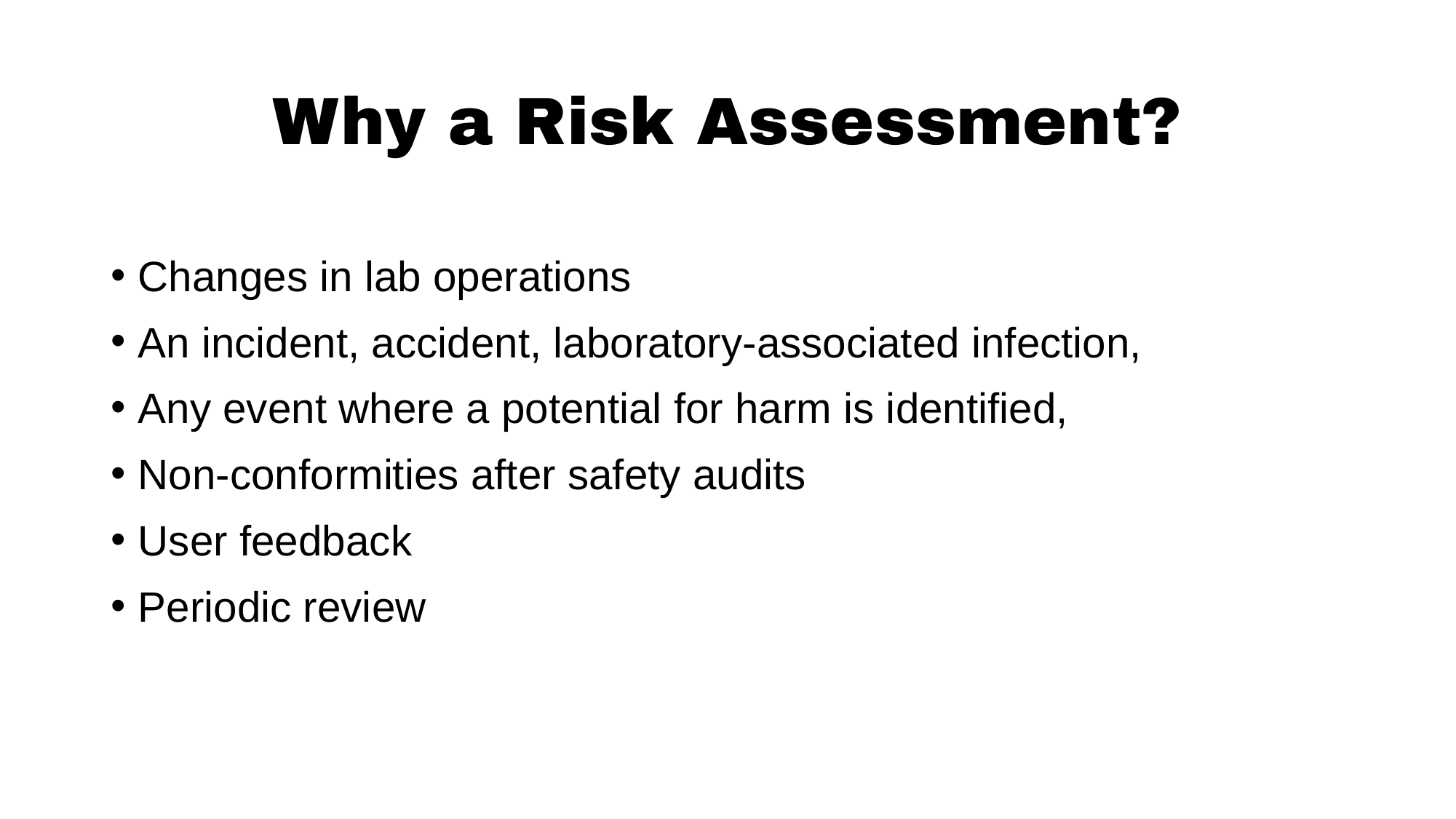

# Why a Risk Assessment?
Changes in lab operations
An incident, accident, laboratory-associated infection,
Any event where a potential for harm is identified,
Non-conformities after safety audits
User feedback
Periodic review